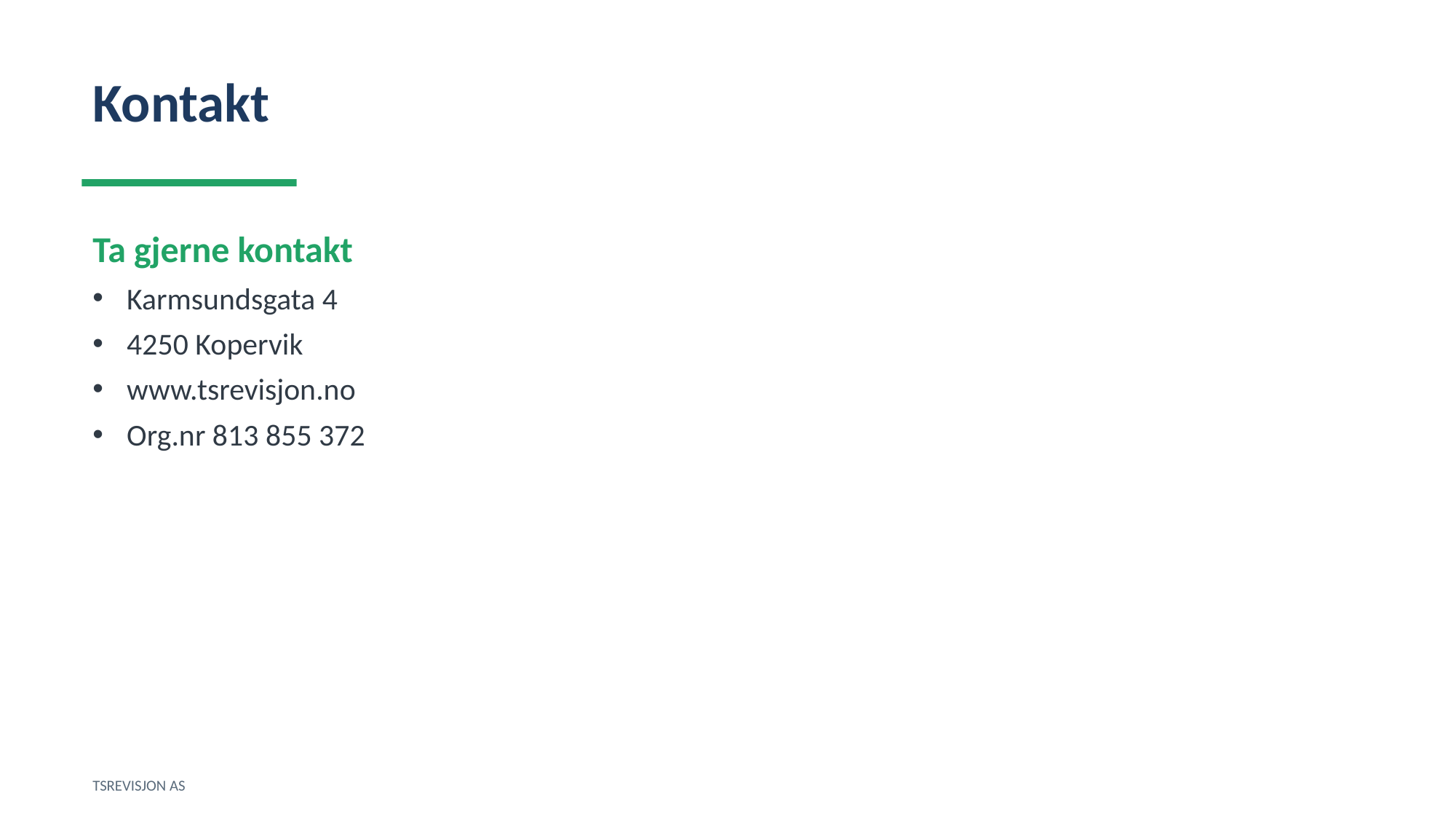

Kontakt

Ta gjerne kontakt
Karmsundsgata 4
4250 Kopervik
www.tsrevisjon.no
Org.nr 813 855 372
TSREVISJON AS